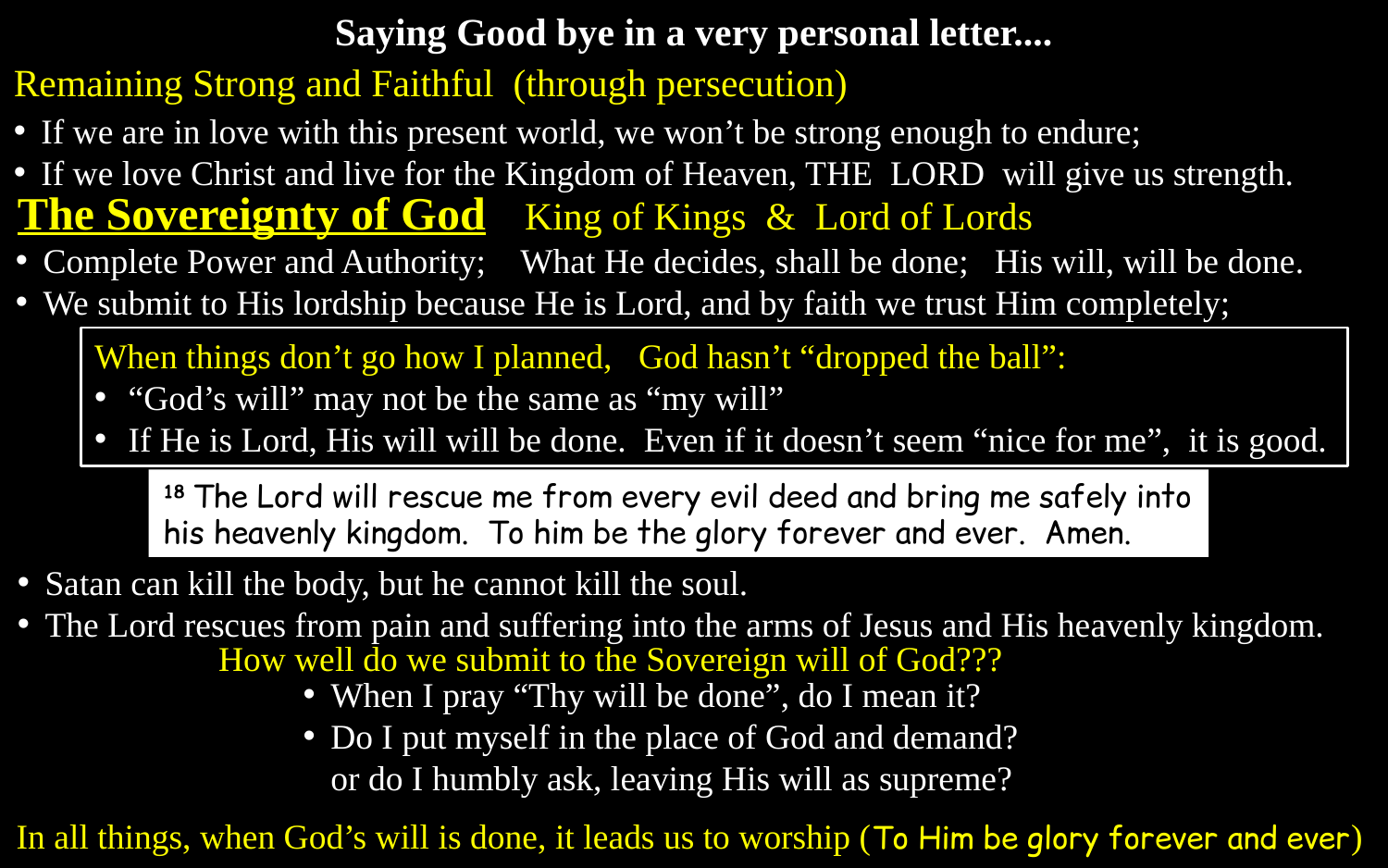

Saying Good bye in a very personal letter....
Remaining Strong and Faithful  (through persecution)
If we are in love with this present world, we won’t be strong enough to endure;
If we love Christ and live for the Kingdom of Heaven, THE  LORD  will give us strength.
The Sovereignty of God    King of Kings  &  Lord of Lords
Complete Power and Authority;    What He decides, shall be done;   His will, will be done.
We submit to His lordship because He is Lord, and by faith we trust Him completely;
When things don’t go how I planned,   God hasn’t “dropped the ball”:
“God’s will” may not be the same as “my will”
If He is Lord, His will will be done.  Even if it doesn’t seem “nice for me”,  it is good.
18 The Lord will rescue me from every evil deed and bring me safely into his heavenly kingdom.  To him be the glory forever and ever.  Amen.
Satan can kill the body, but he cannot kill the soul.
The Lord rescues from pain and suffering into the arms of Jesus and His heavenly kingdom.
How well do we submit to the Sovereign will of God???
When I pray “Thy will be done”, do I mean it?
Do I put myself in the place of God and demand?
or do I humbly ask, leaving His will as supreme?
In all things, when God’s will is done, it leads us to worship (To Him be glory forever and ever)